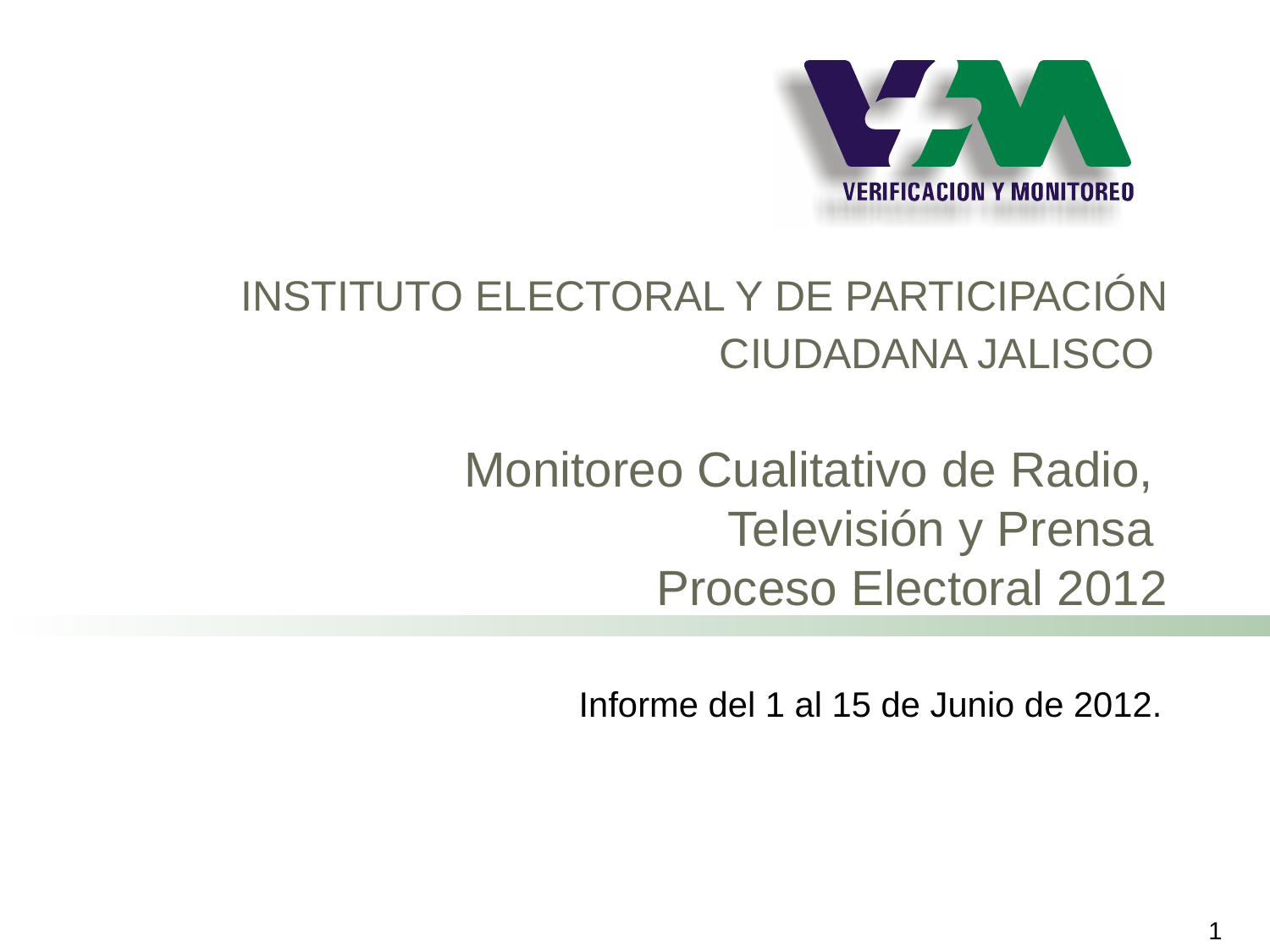

# INSTITUTO ELECTORAL Y DE PARTICIPACIÓN CIUDADANA JALISCO Monitoreo Cualitativo de Radio, Televisión y Prensa Proceso Electoral 2012
Informe del 1 al 15 de Junio de 2012.
1